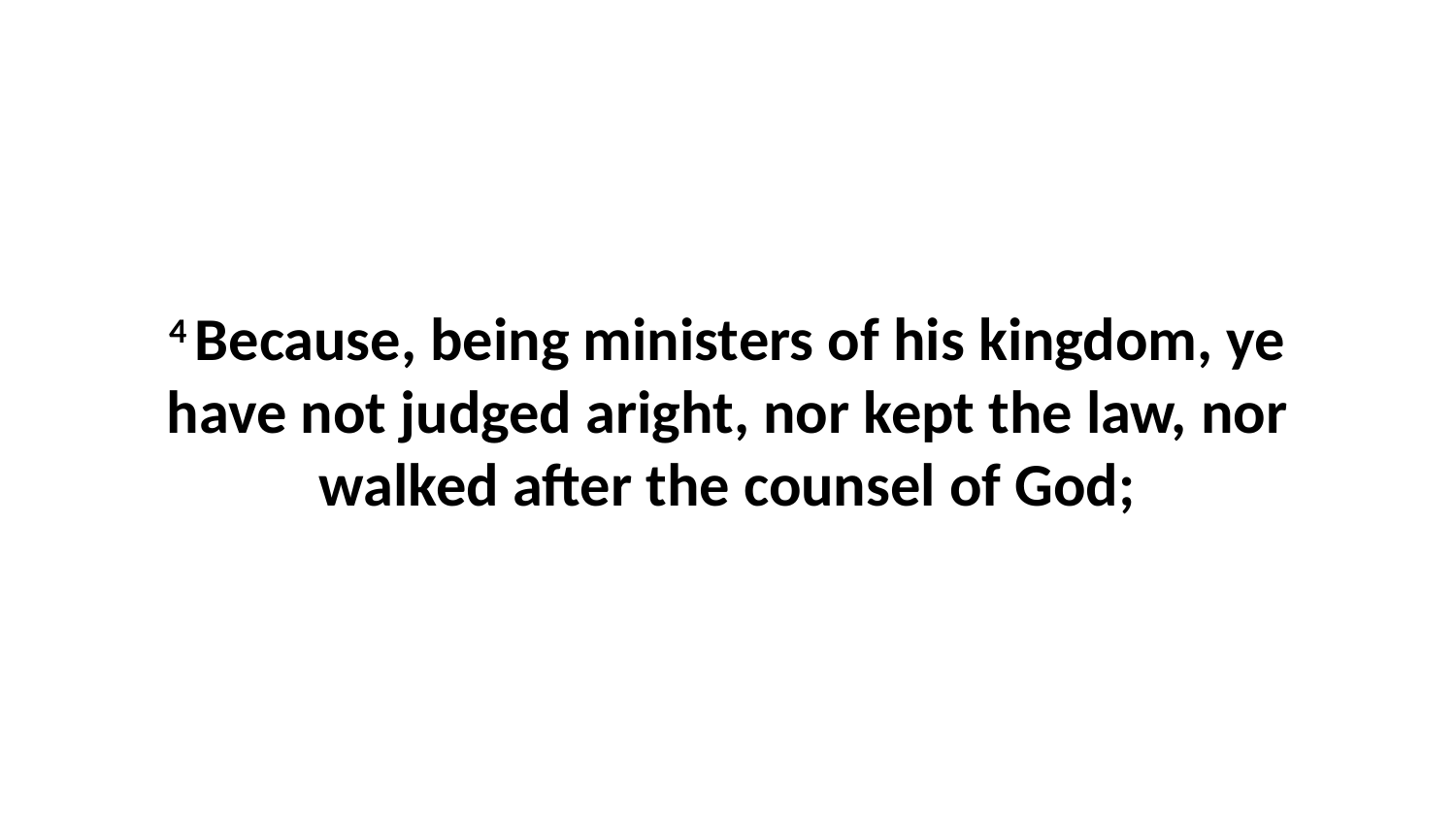

4 Because, being ministers of his kingdom, ye have not judged aright, nor kept the law, nor walked after the counsel of God;